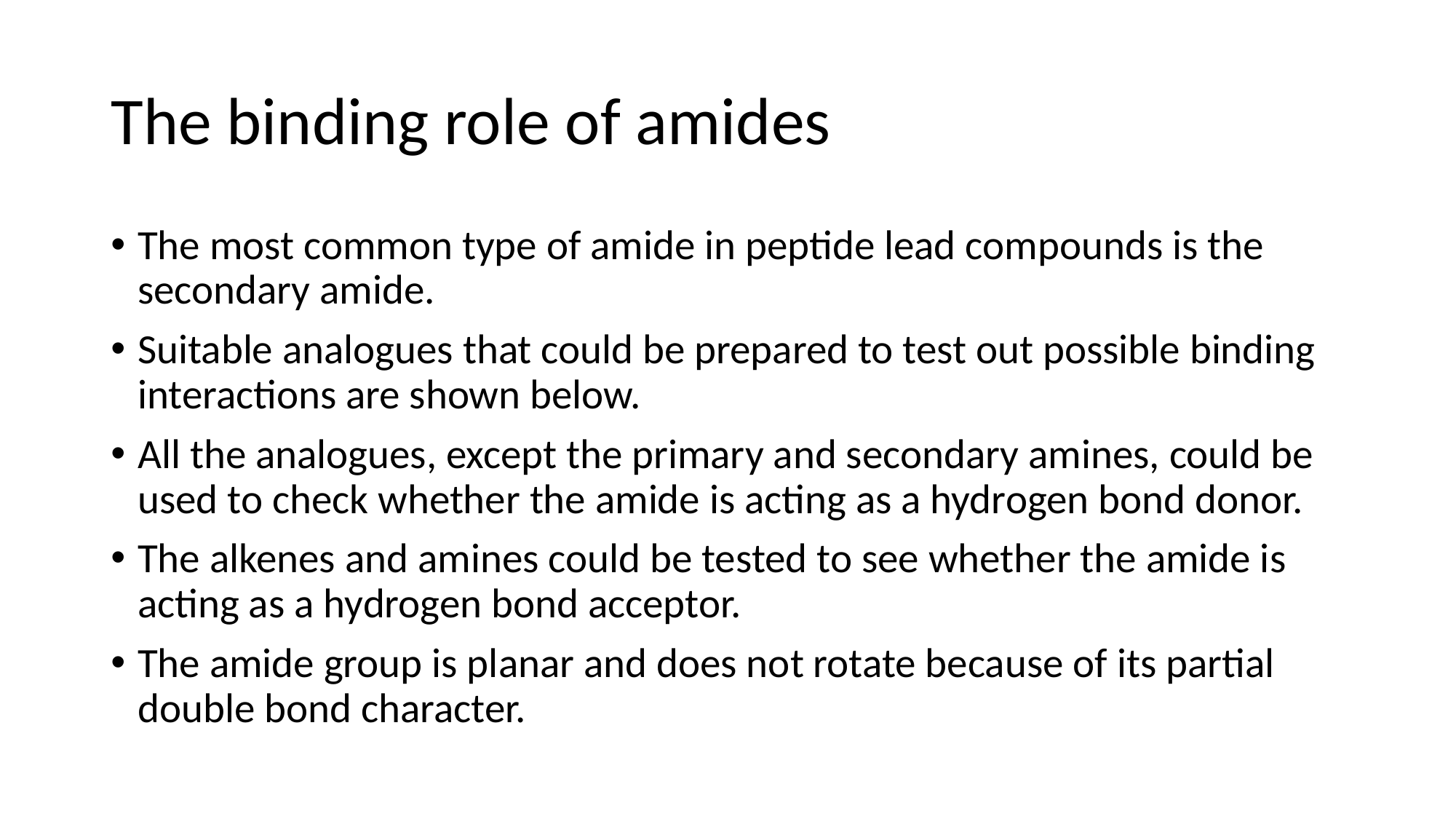

# The binding role of amides
The most common type of amide in peptide lead compounds is the secondary amide.
Suitable analogues that could be prepared to test out possible binding interactions are shown below.
All the analogues, except the primary and secondary amines, could be used to check whether the amide is acting as a hydrogen bond donor.
The alkenes and amines could be tested to see whether the amide is acting as a hydrogen bond acceptor.
The amide group is planar and does not rotate because of its partial double bond character.